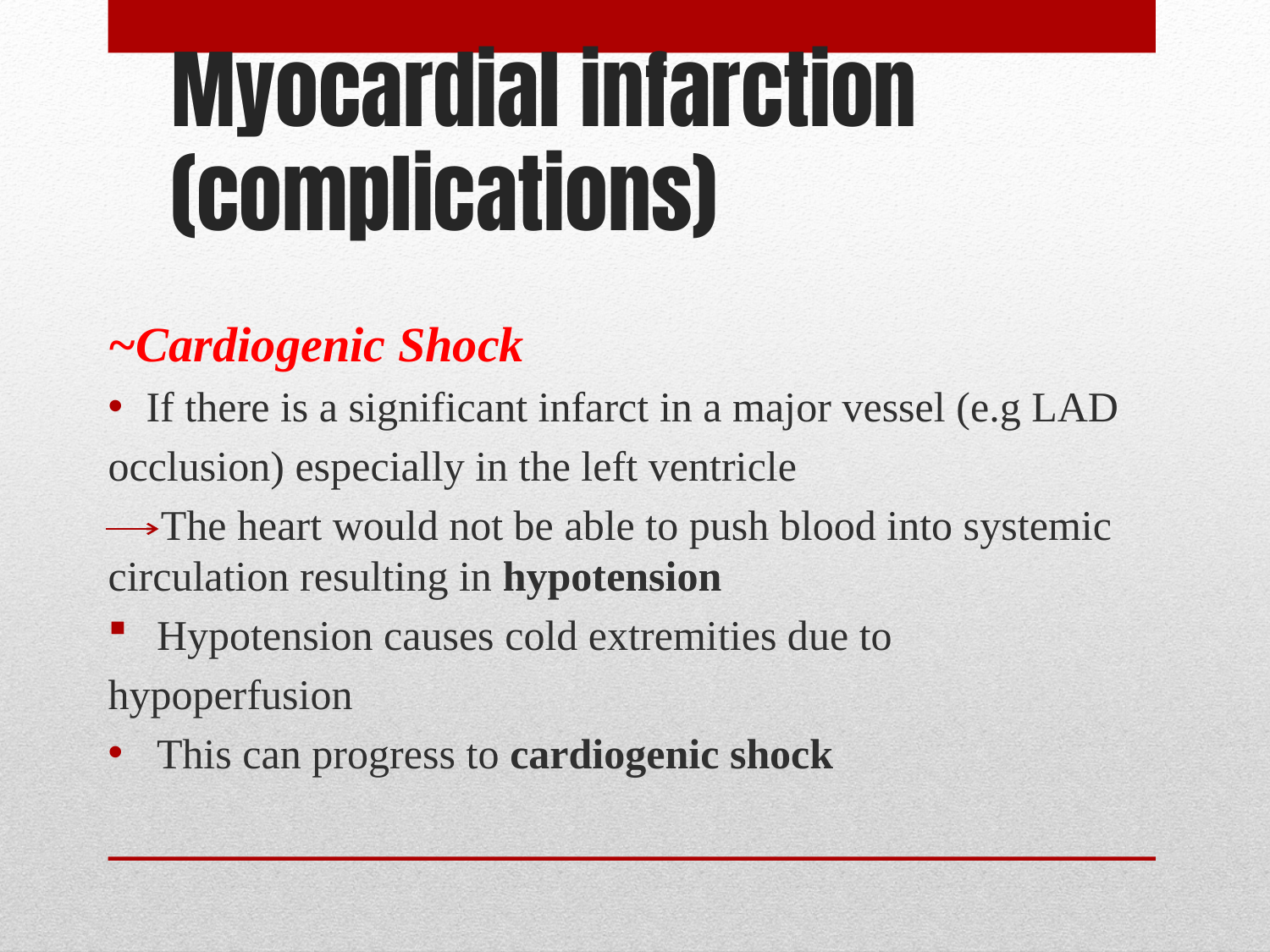

# Myocardial infarction (complications)
~Cardiogenic Shock
If there is a significant infarct in a major vessel (e.g LAD
occlusion) especially in the left ventricle
     The heart would not be able to push blood into systemic circulation resulting in hypotension
 Hypotension causes cold extremities due to
hypoperfusion
 This can progress to cardiogenic shock